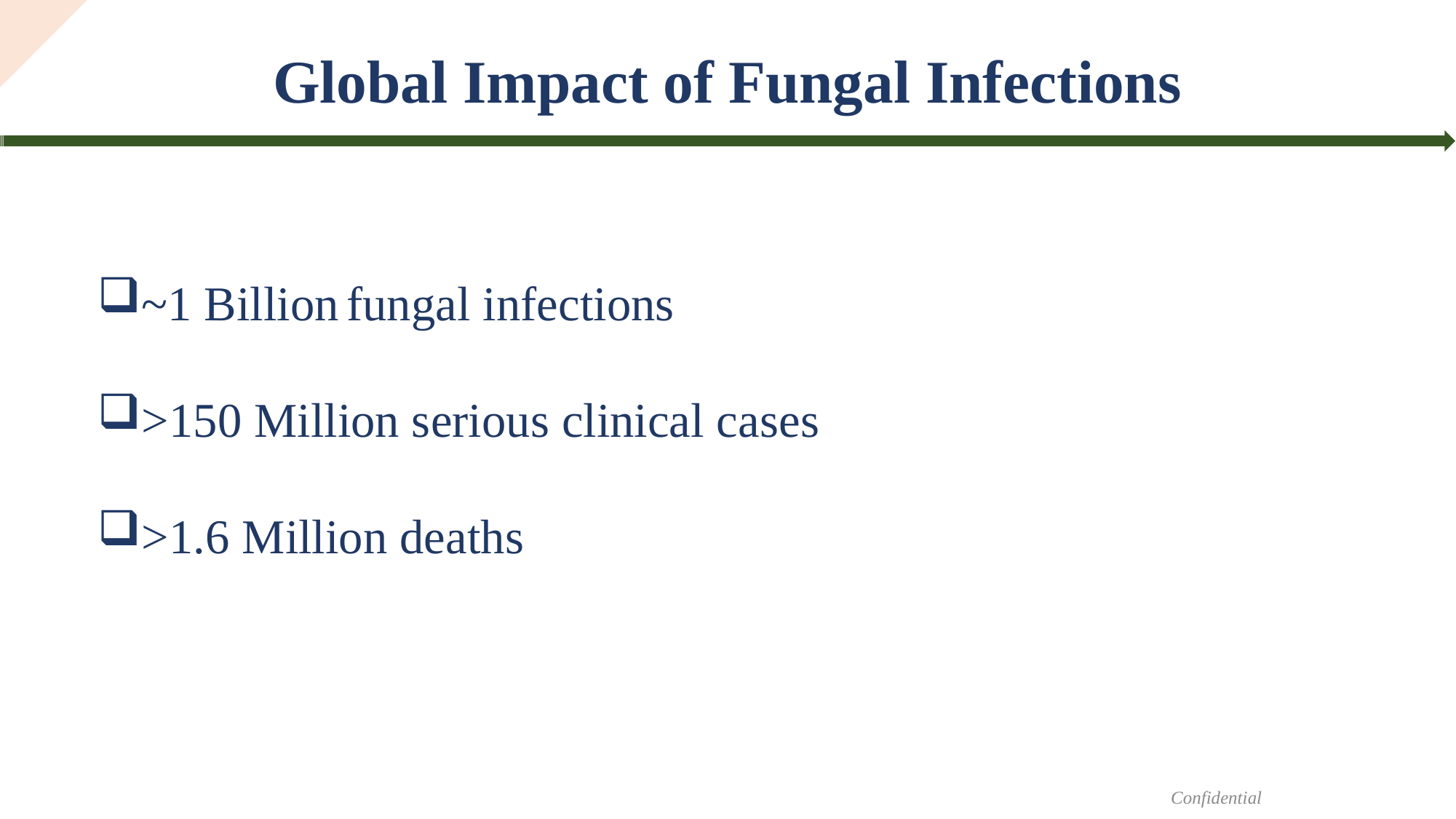

Global Impact of Fungal Infections

~1 Billion fungal infections
>150 Million serious clinical cases
>1.6 Million deaths
Confidential